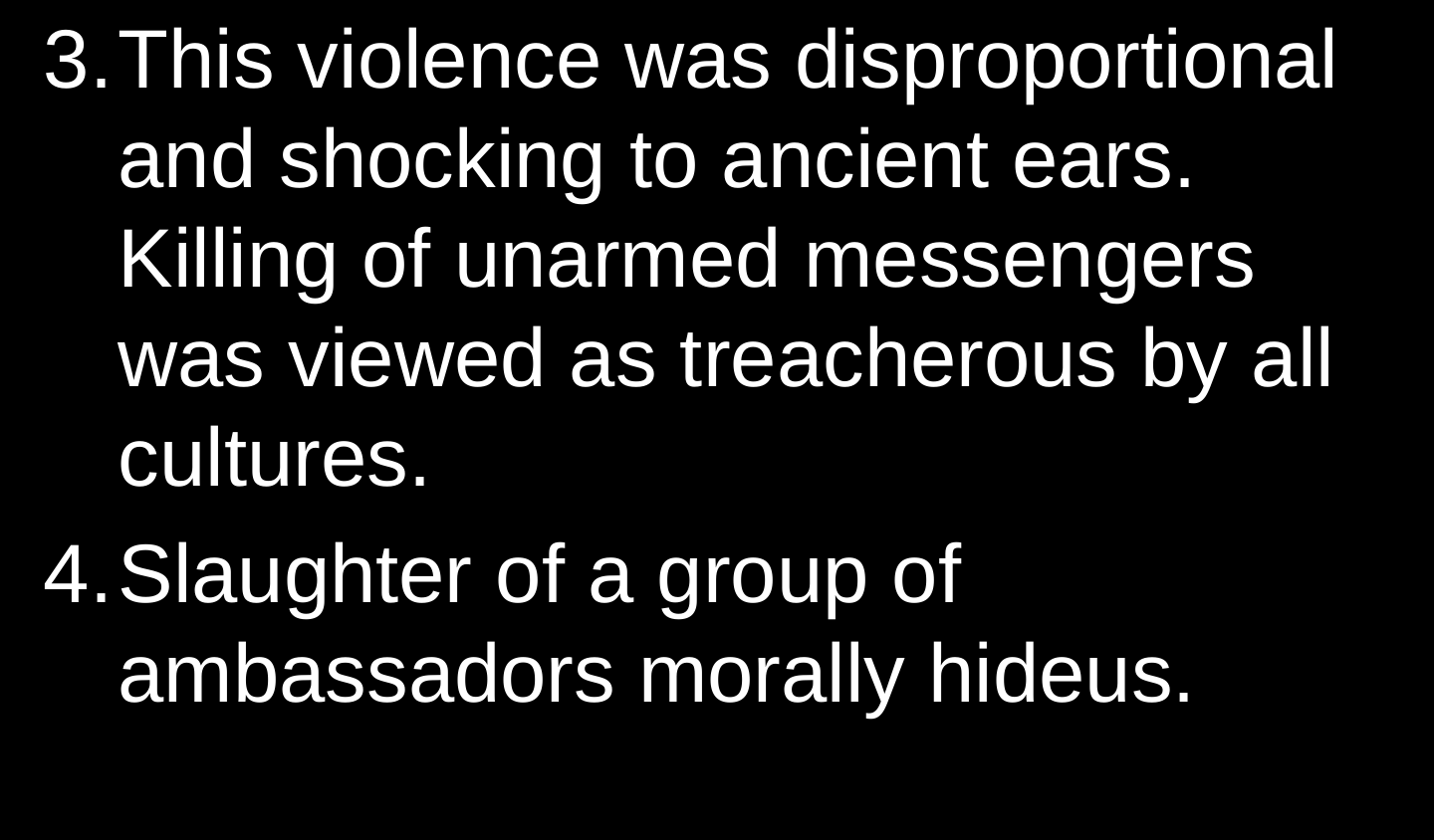

This violence was disproportional and shocking to ancient ears.  Killing of unarmed messengers was viewed as treacherous by all cultures.
Slaughter of a group of ambassadors morally hideus.